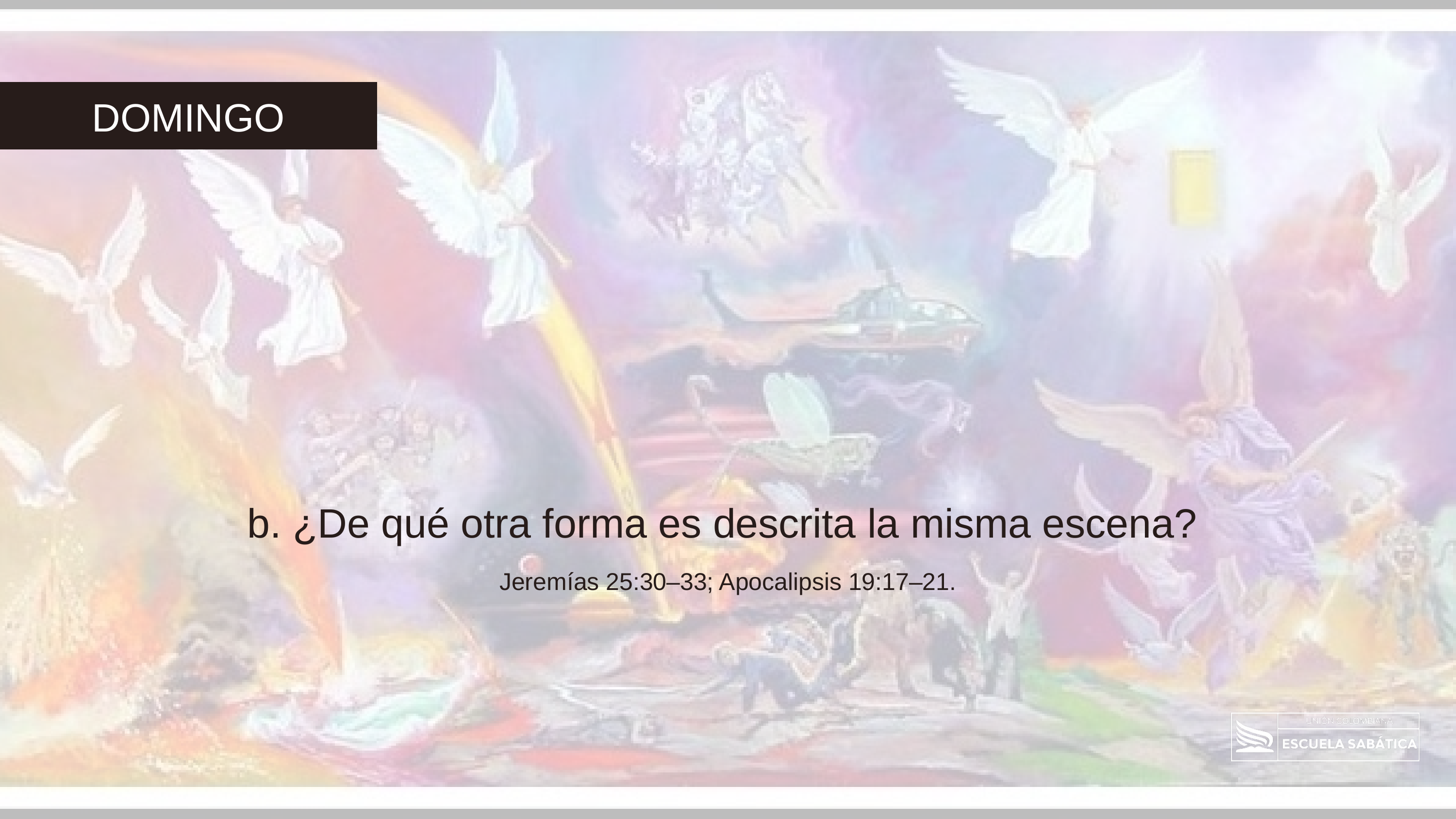

DOMINGO
b. ¿De qué otra forma es descrita la misma escena?
Jeremías 25:30–33; Apocalipsis 19:17–21.